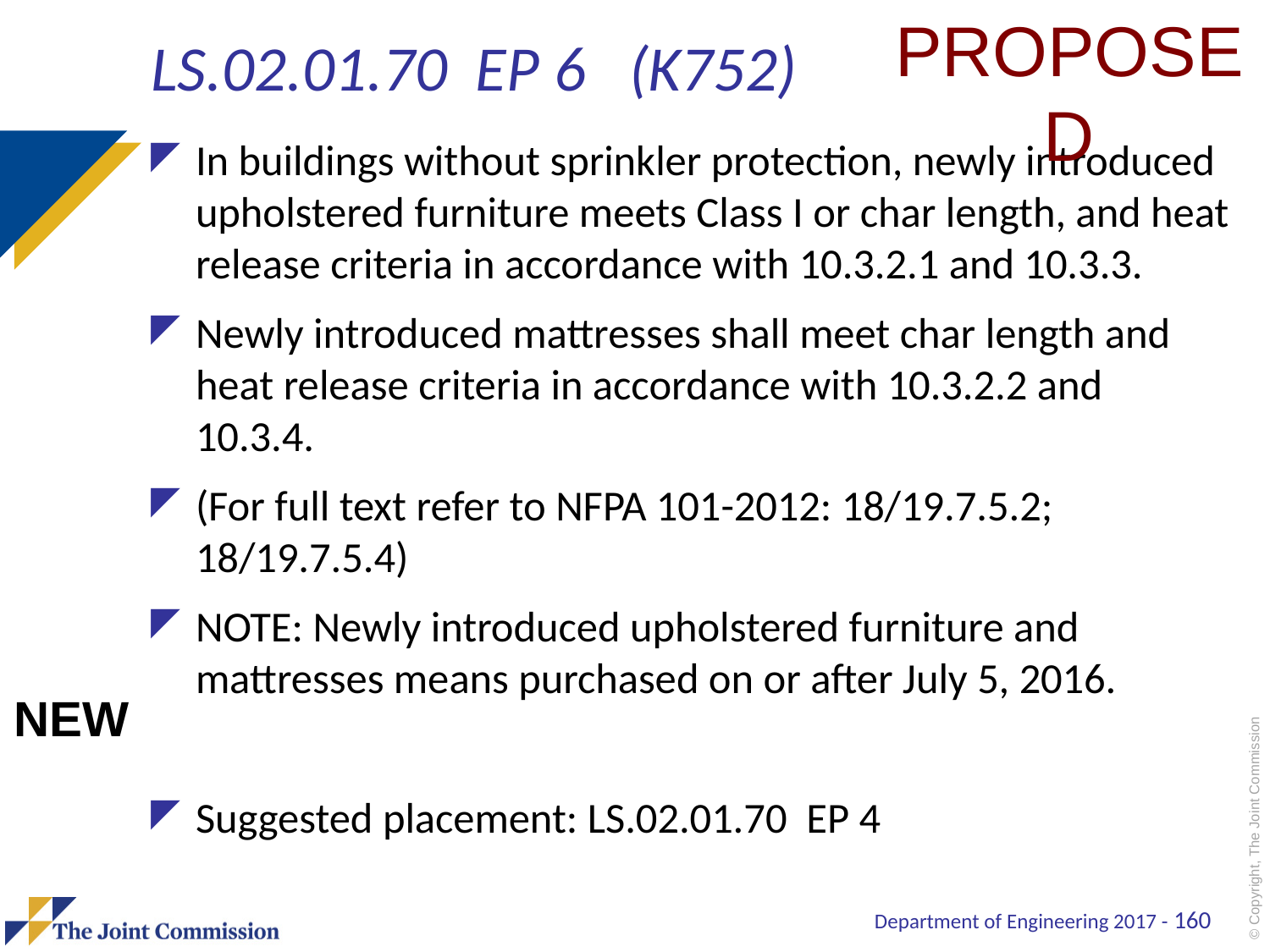

PROPOSED
# LS.02.01.70  EP 6   (K752)
In buildings without sprinkler protection, newly introduced upholstered furniture meets Class I or char length, and heat release criteria in accordance with 10.3.2.1 and 10.3.3.
Newly introduced mattresses shall meet char length and heat release criteria in accordance with 10.3.2.2 and 10.3.4.
(For full text refer to NFPA 101-2012: 18/19.7.5.2; 18/19.7.5.4)
NOTE: Newly introduced upholstered furniture and mattresses means purchased on or after July 5, 2016.

Suggested placement: LS.02.01.70  EP 4

NEW